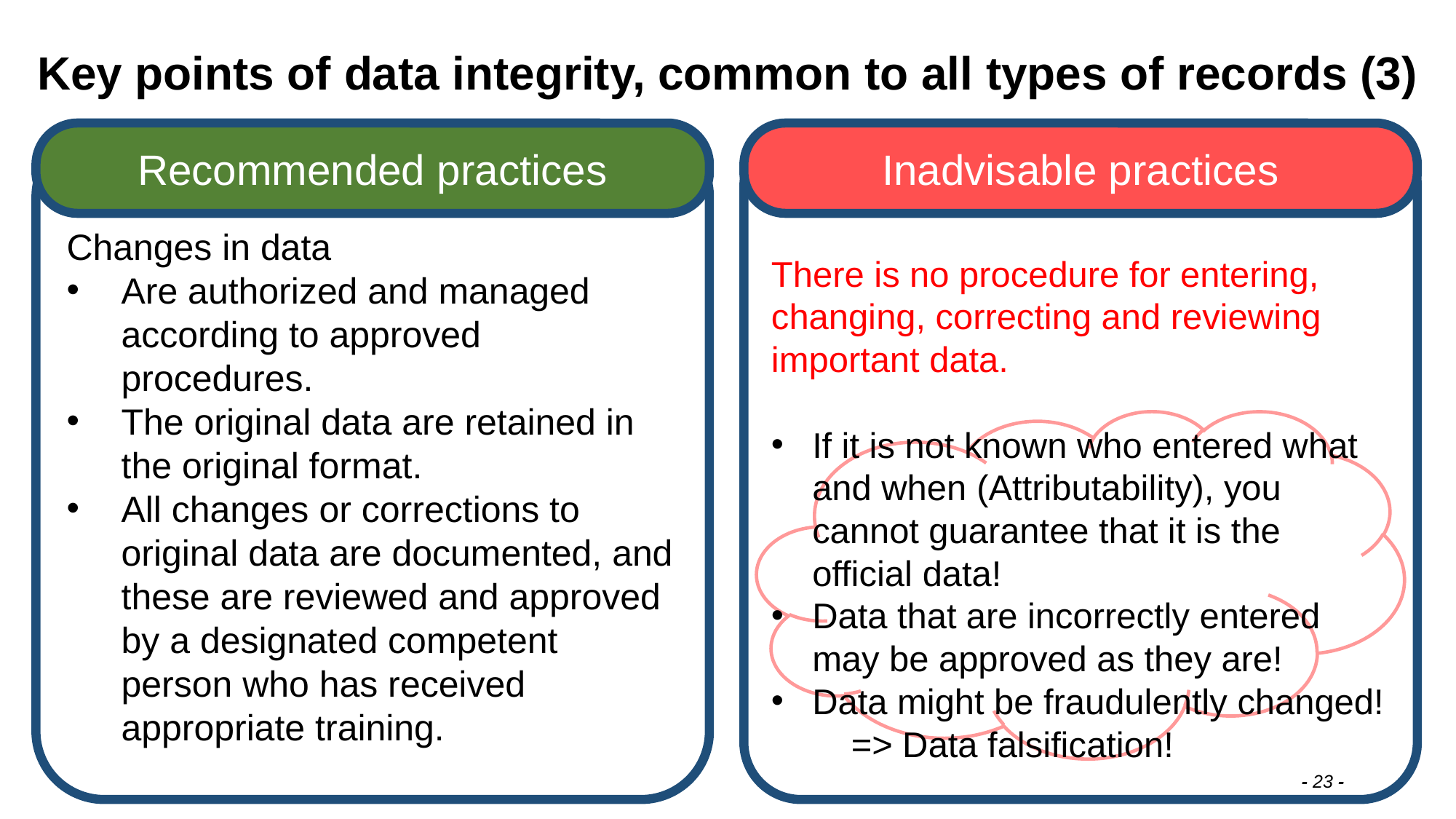

# Key points of data integrity, common to all types of records (3)
Recommended practices
Inadvisable practices

Changes in data
Are authorized and managed according to approved procedures.
The original data are retained in the original format.
All changes or corrections to original data are documented, and these are reviewed and approved by a designated competent person who has received appropriate training.

There is no procedure for entering, changing, correcting and reviewing important data.

If it is not known who entered what and when (Attributability), you cannot guarantee that it is the official data!
Data that are incorrectly entered may be approved as they are!
Data might be fraudulently changed!
　　=> Data falsification!

- 23 -